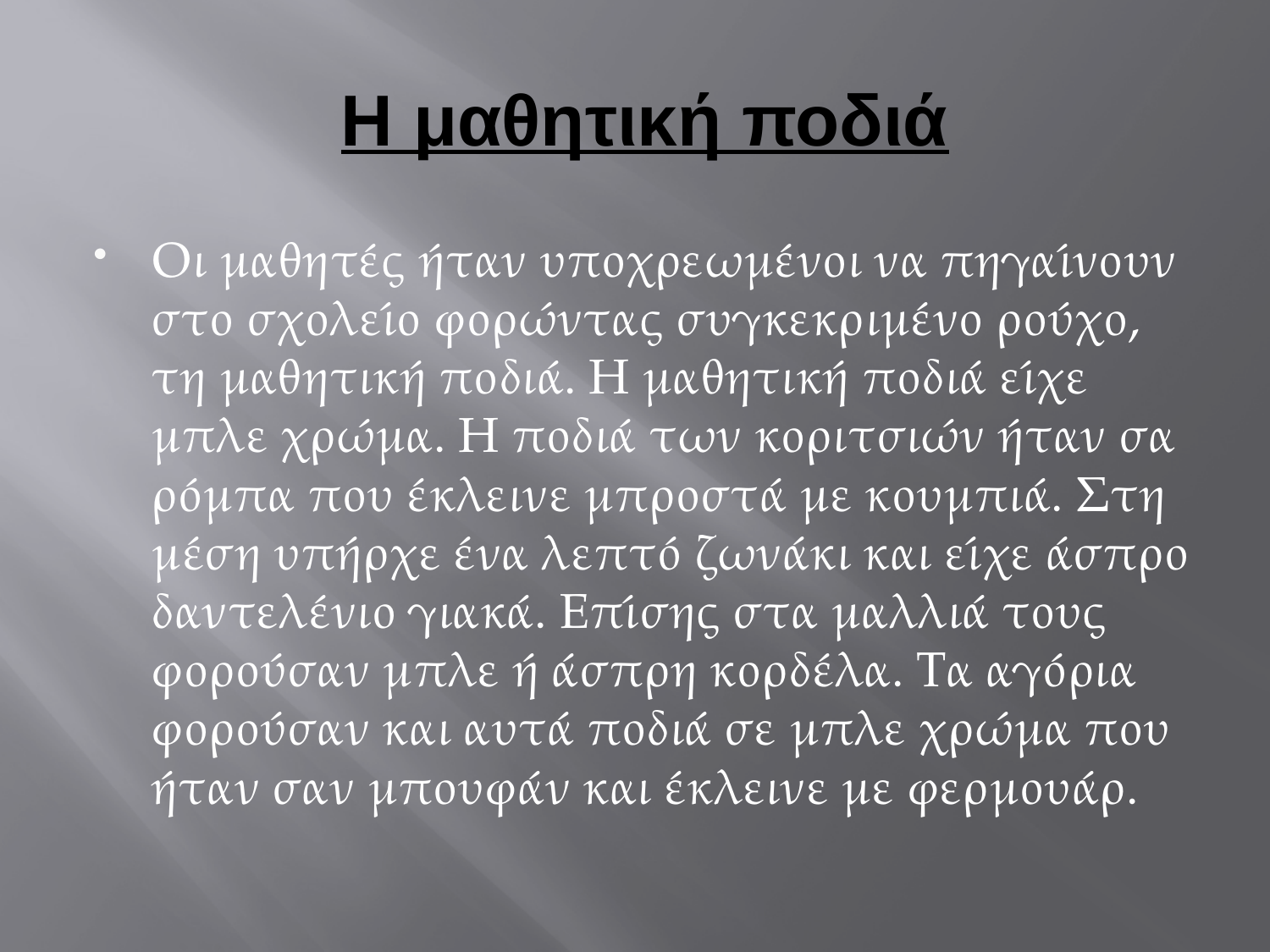

# Η μαθητική ποδιά
Οι μαθητές ήταν υποχρεωμένοι να πηγαίνουν στο σχολείο φορώντας συγκεκριμένο ρούχο, τη μαθητική ποδιά. Η μαθητική ποδιά είχε μπλε χρώμα. Η ποδιά των κοριτσιών ήταν σα ρόμπα που έκλεινε μπροστά με κουμπιά. Στη μέση υπήρχε ένα λεπτό ζωνάκι και είχε άσπρο δαντελένιο γιακά. Επίσης στα μαλλιά τους φορούσαν μπλε ή άσπρη κορδέλα. Τα αγόρια φορούσαν και αυτά ποδιά σε μπλε χρώμα που ήταν σαν μπουφάν και έκλεινε με φερμουάρ.